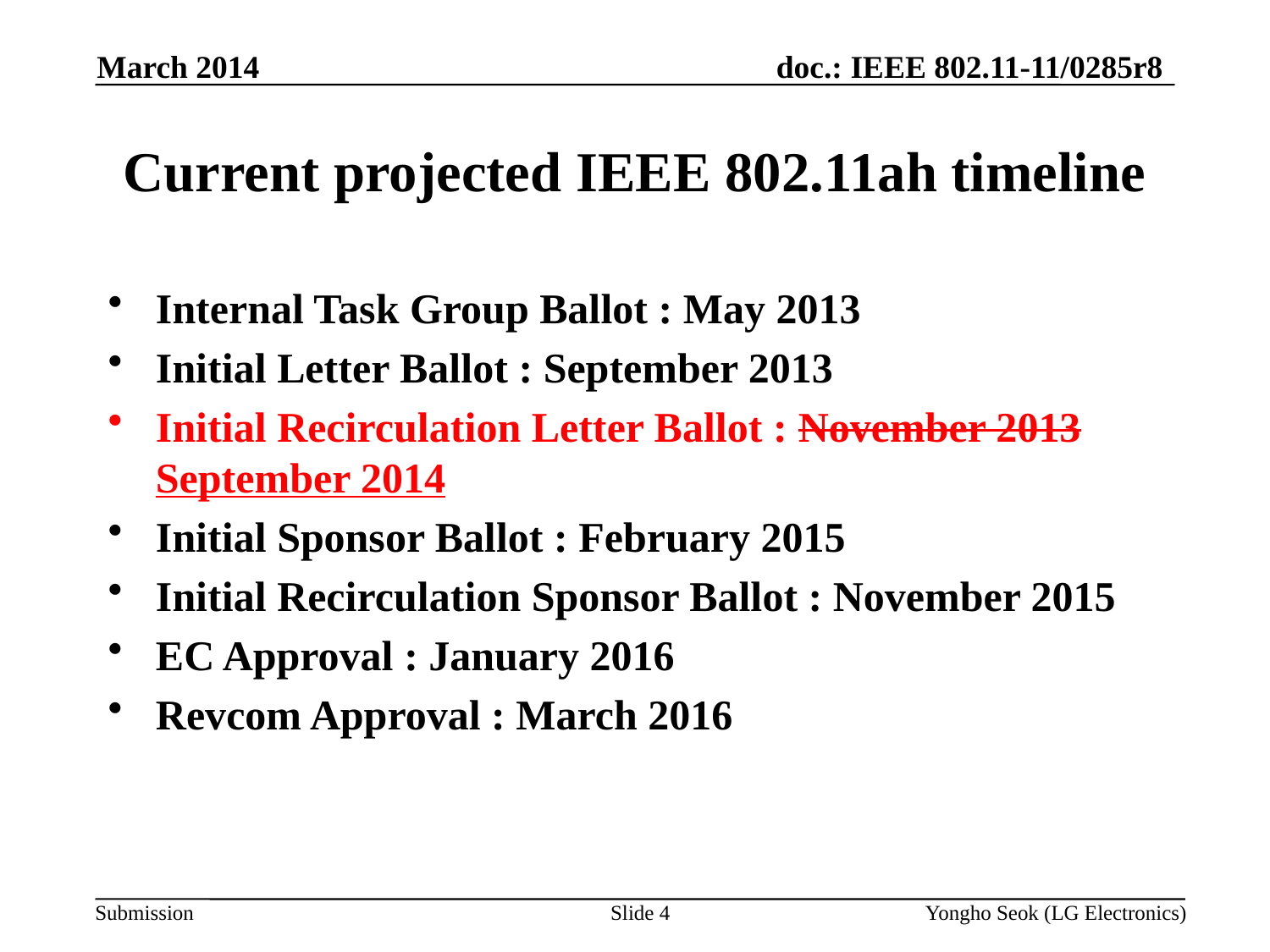

March 2014
# Current projected IEEE 802.11ah timeline
Internal Task Group Ballot : May 2013
Initial Letter Ballot : September 2013
Initial Recirculation Letter Ballot : November 2013 September 2014
Initial Sponsor Ballot : February 2015
Initial Recirculation Sponsor Ballot : November 2015
EC Approval : January 2016
Revcom Approval : March 2016

Slide 4
Yongho Seok (LG Electronics)